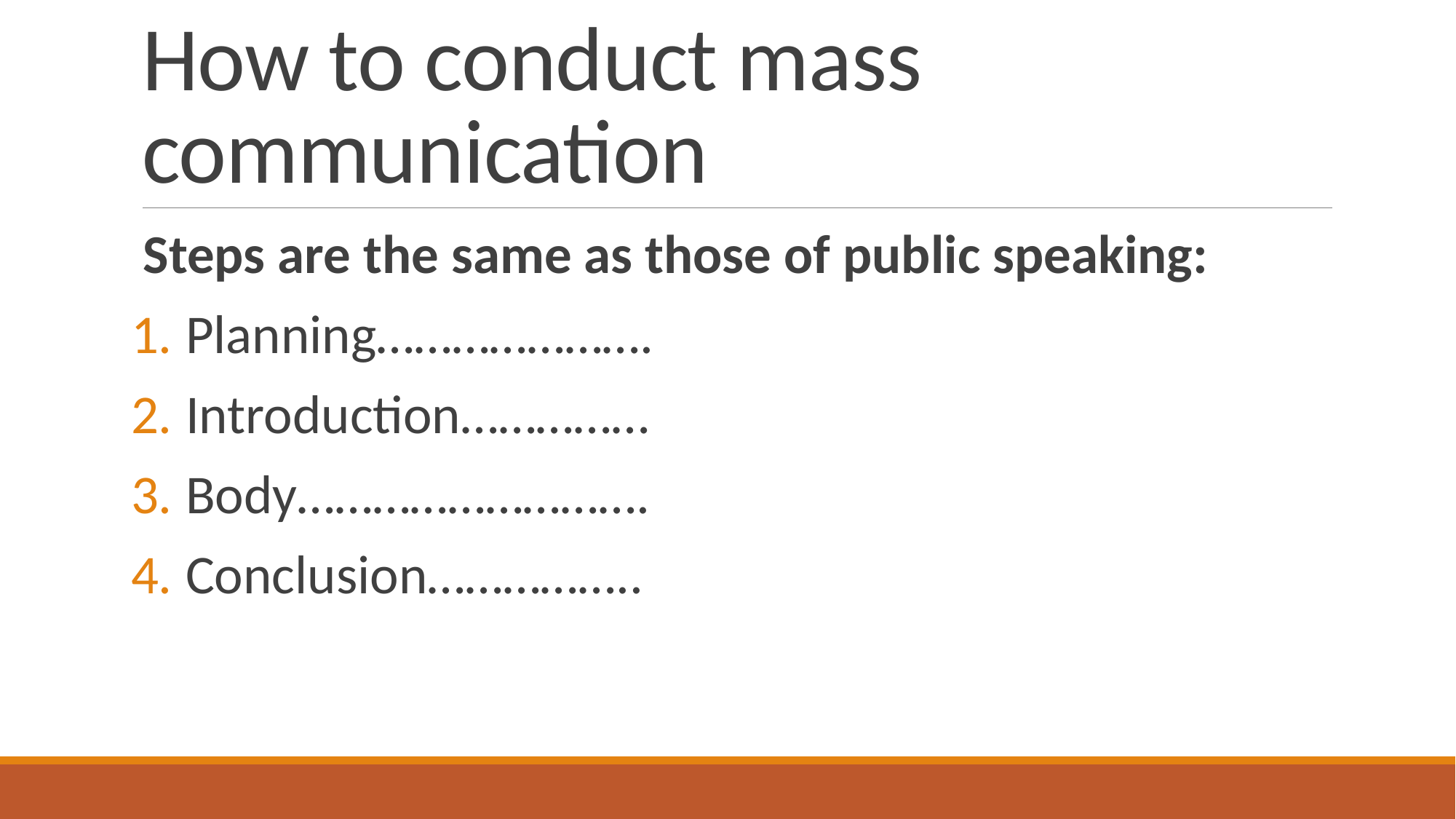

# How to conduct mass communication
Steps are the same as those of public speaking:
Planning………………….
Introduction……………
Body……………………….
Conclusion……………..